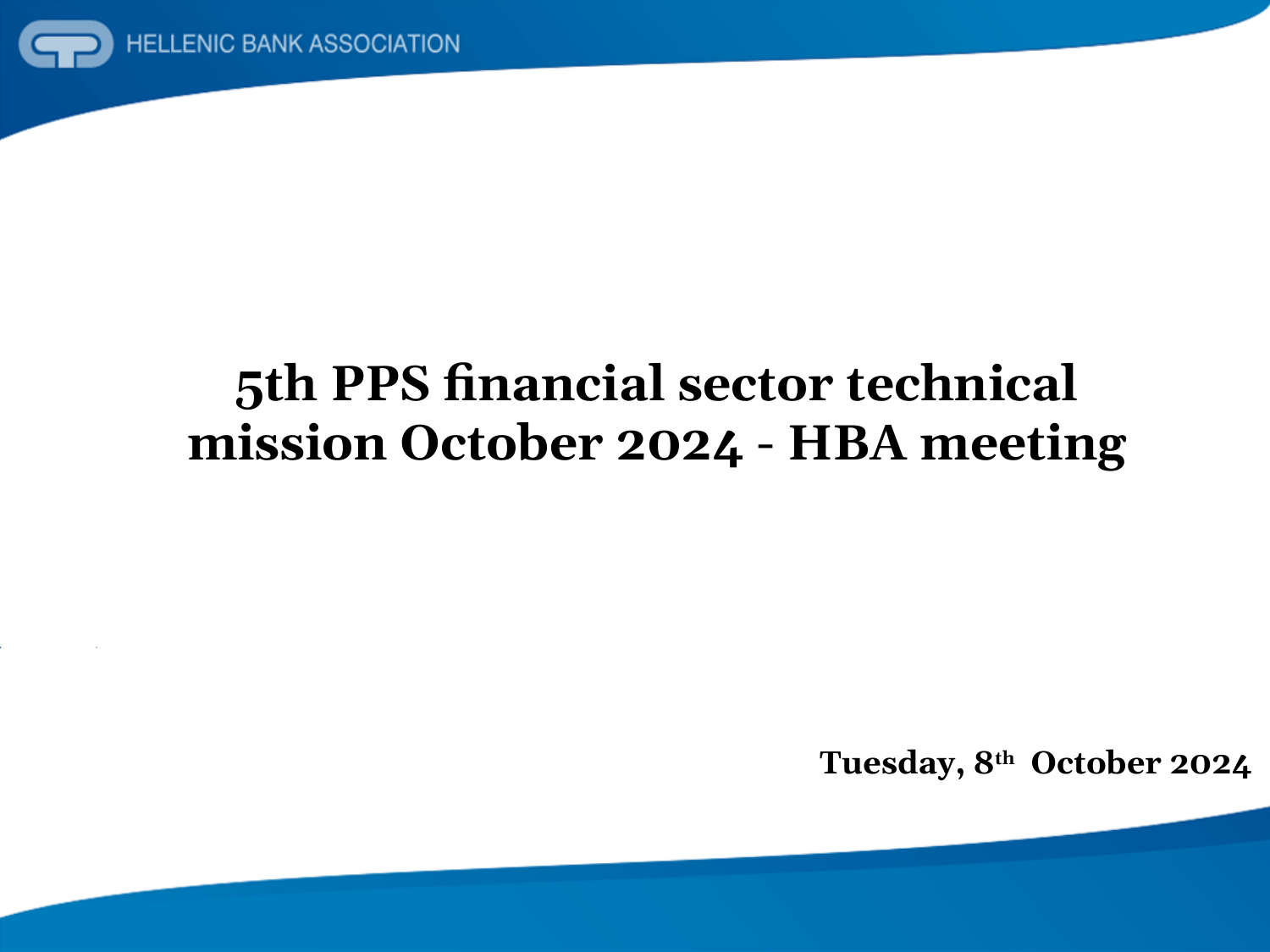

# 5th PPS financial sector technical mission October 2024 - HBA meeting
Tuesday, 8th  October 2024